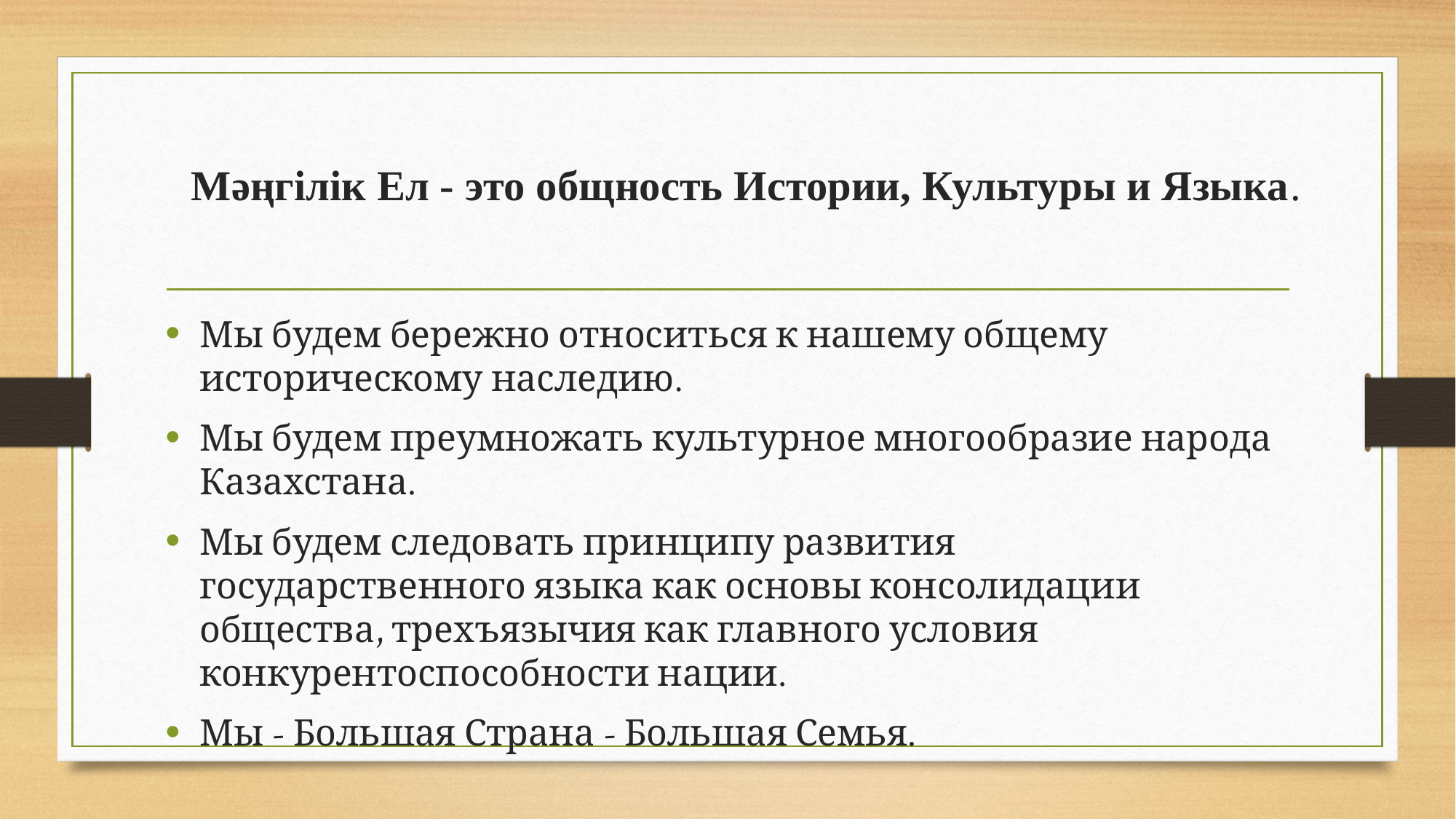

# Мәңгілік Ел - это общность Истории, Культуры и Языка.
Мы будем бережно относиться к нашему общему историческому наследию.
Мы будем преумножать культурное многообразие народа Казахстана.
Мы будем следовать принципу развития государственного языка как основы консолидации общества, трехъязычия как главного условия конкурентоспособности нации.
Мы - Большая Страна - Большая Семья.